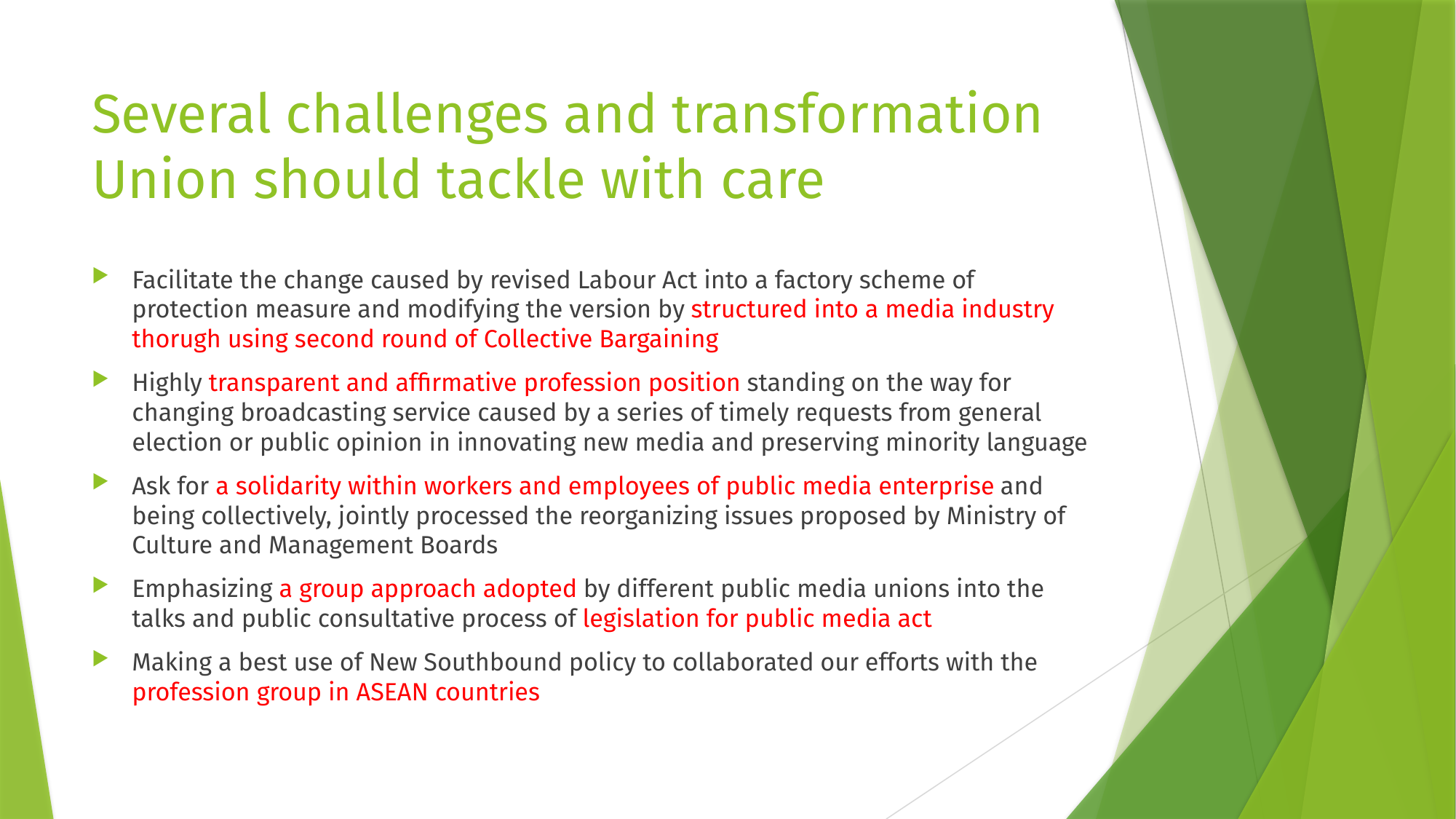

# Several challenges and transformation Union should tackle with care
Facilitate the change caused by revised Labour Act into a factory scheme of protection measure and modifying the version by structured into a media industry thorugh using second round of Collective Bargaining
Highly transparent and affirmative profession position standing on the way for changing broadcasting service caused by a series of timely requests from general election or public opinion in innovating new media and preserving minority language
Ask for a solidarity within workers and employees of public media enterprise and being collectively, jointly processed the reorganizing issues proposed by Ministry of Culture and Management Boards
Emphasizing a group approach adopted by different public media unions into the talks and public consultative process of legislation for public media act
Making a best use of New Southbound policy to collaborated our efforts with the profession group in ASEAN countries